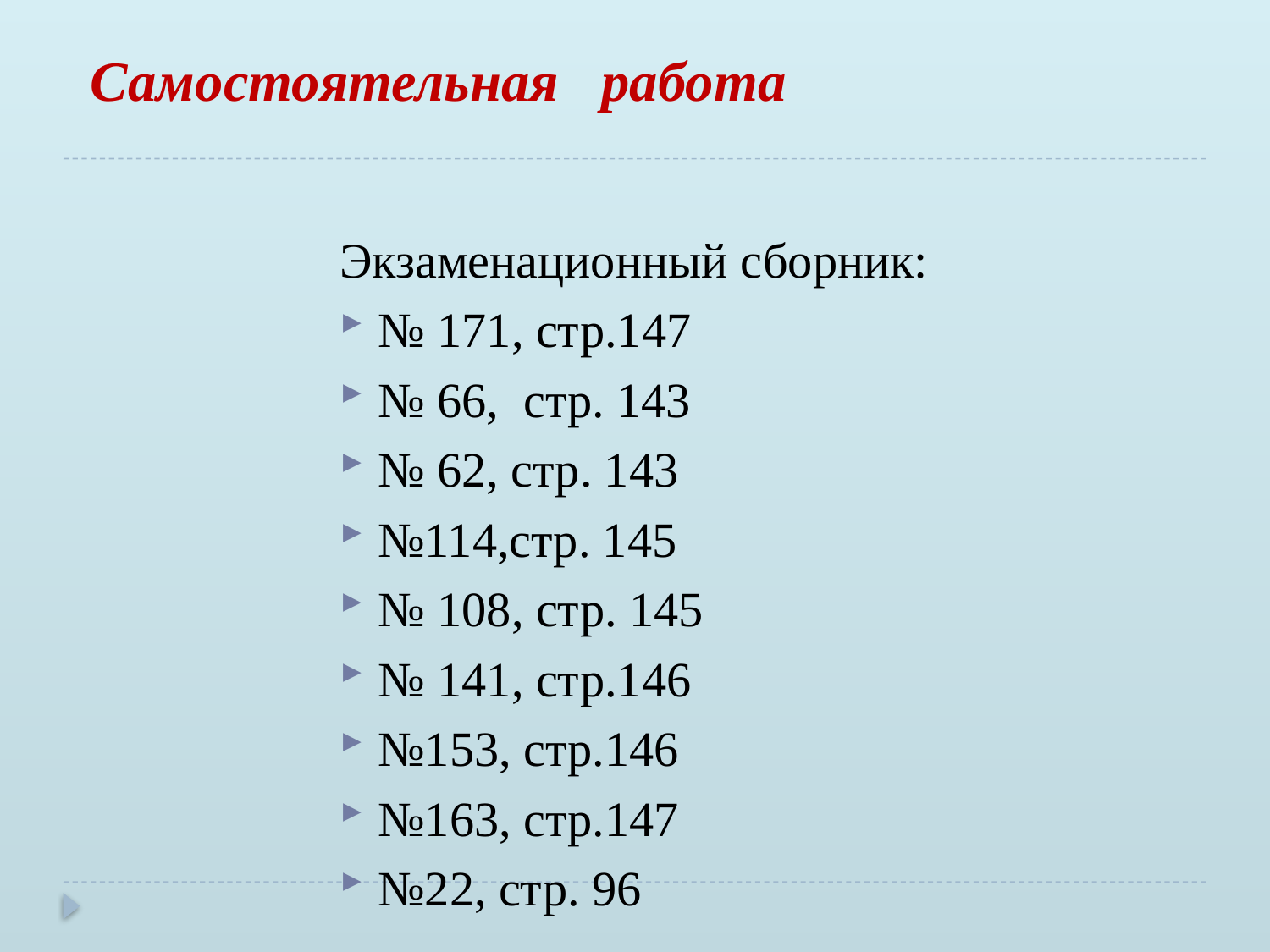

# Самостоятельная   работа
Экзаменационный сборник:
№ 171, стр.147
№ 66,  стр. 143
№ 62, стр. 143
№114,стр. 145
№ 108, стр. 145
№ 141, стр.146
№153, стр.146
№163, стр.147
№22, стр. 96